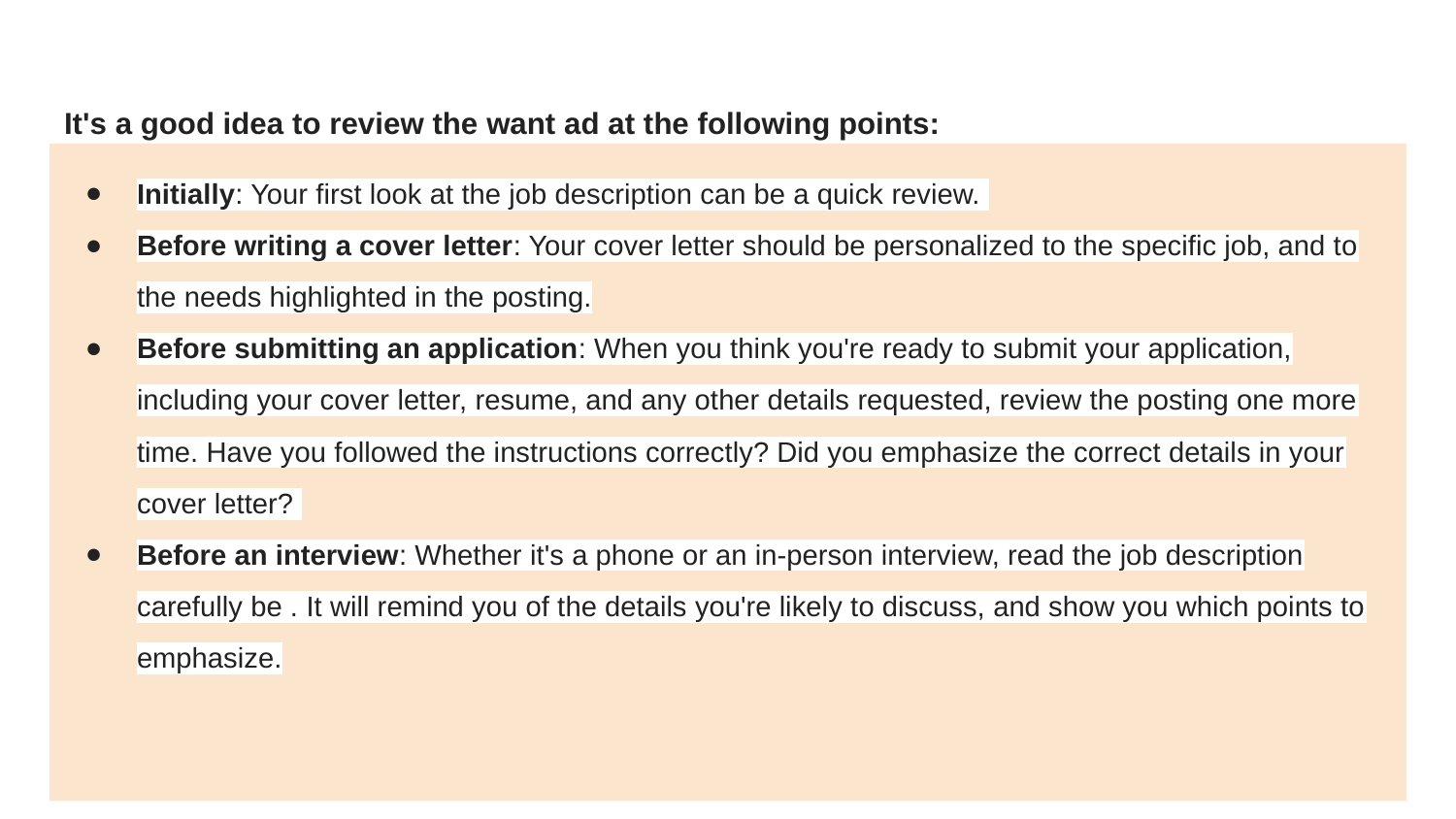

# It's a good idea to review the want ad at the following points:

Initially: Your first look at the job description can be a quick review.
Before writing a cover letter: Your cover letter should be personalized to the specific job, and to the needs highlighted in the posting.
Before submitting an application: When you think you're ready to submit your application, including your cover letter, resume, and any other details requested, review the posting one more time. Have you followed the instructions correctly? Did you emphasize the correct details in your cover letter?
Before an interview: Whether it's a phone or an in-person interview, read the job description carefully be . It will remind you of the details you're likely to discuss, and show you which points to emphasize.